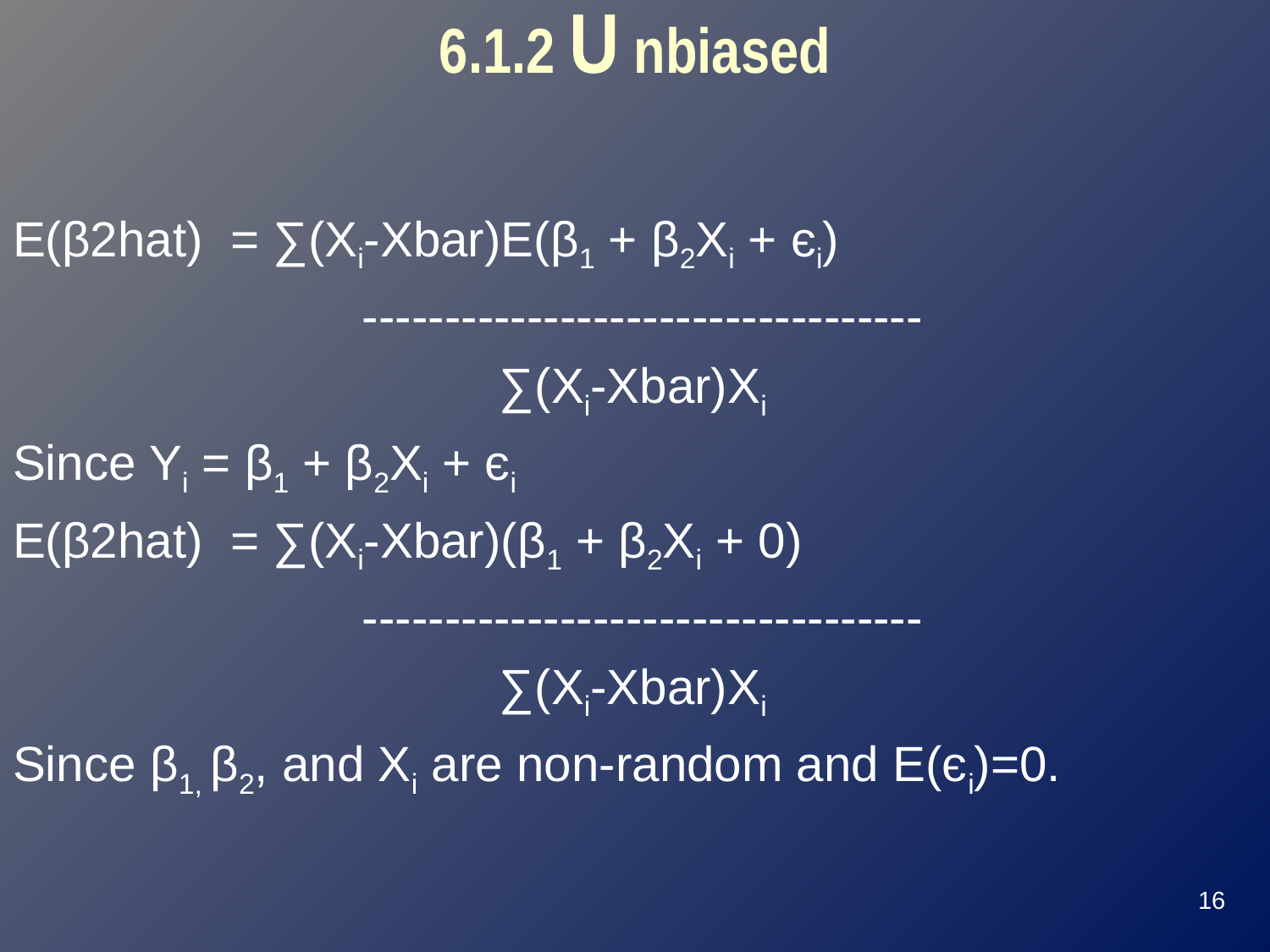

# 6.1.2 U nbiased
E(β2hat)  = ∑(Xi-Xbar)E(β1 + β2Xi + єi)
		          ----------------------------------
		                    ∑(Xi-Xbar)Xi
Since Yi = β1 + β2Xi + єi
E(β2hat)  = ∑(Xi-Xbar)(β1 + β2Xi + 0)
		          ----------------------------------
		                    ∑(Xi-Xbar)Xi
Since β1, β2, and Xi are non-random and E(єi)=0.

16